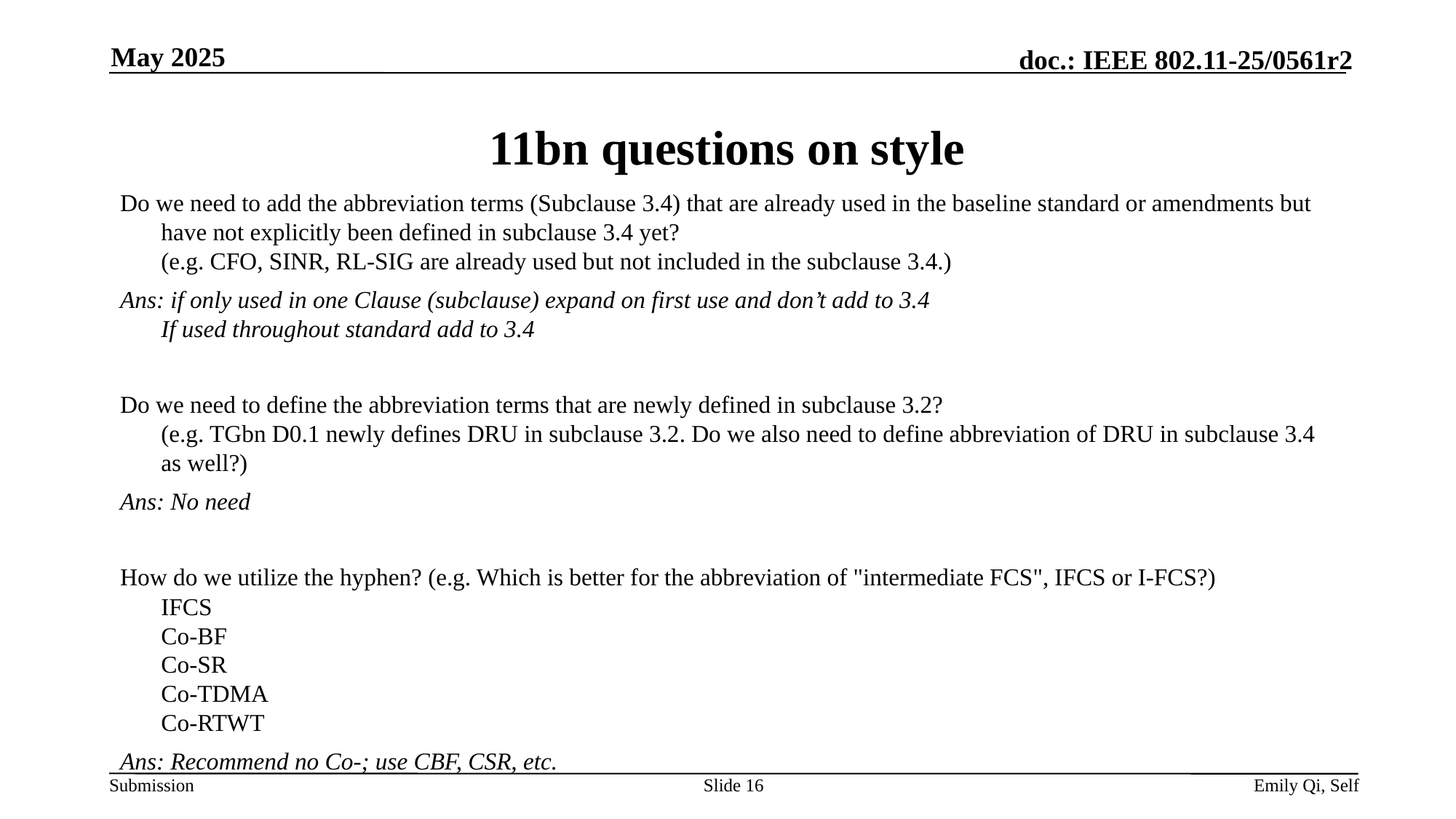

May 2025
# 11bn questions on style
Do we need to add the abbreviation terms (Subclause 3.4) that are already used in the baseline standard or amendments but have not explicitly been defined in subclause 3.4 yet?
(e.g. CFO, SINR, RL-SIG are already used but not included in the subclause 3.4.)
Ans: if only used in one Clause (subclause) expand on first use and don’t add to 3.4
If used throughout standard add to 3.4

Do we need to define the abbreviation terms that are newly defined in subclause 3.2?
(e.g. TGbn D0.1 newly defines DRU in subclause 3.2. Do we also need to define abbreviation of DRU in subclause 3.4 as well?)
Ans: No need

How do we utilize the hyphen? (e.g. Which is better for the abbreviation of "intermediate FCS", IFCS or I-FCS?)
IFCS
Co-BF
Co-SR
Co-TDMA
Co-RTWT
Ans: Recommend no Co-; use CBF, CSR, etc.

Slide 16
Emily Qi, Self